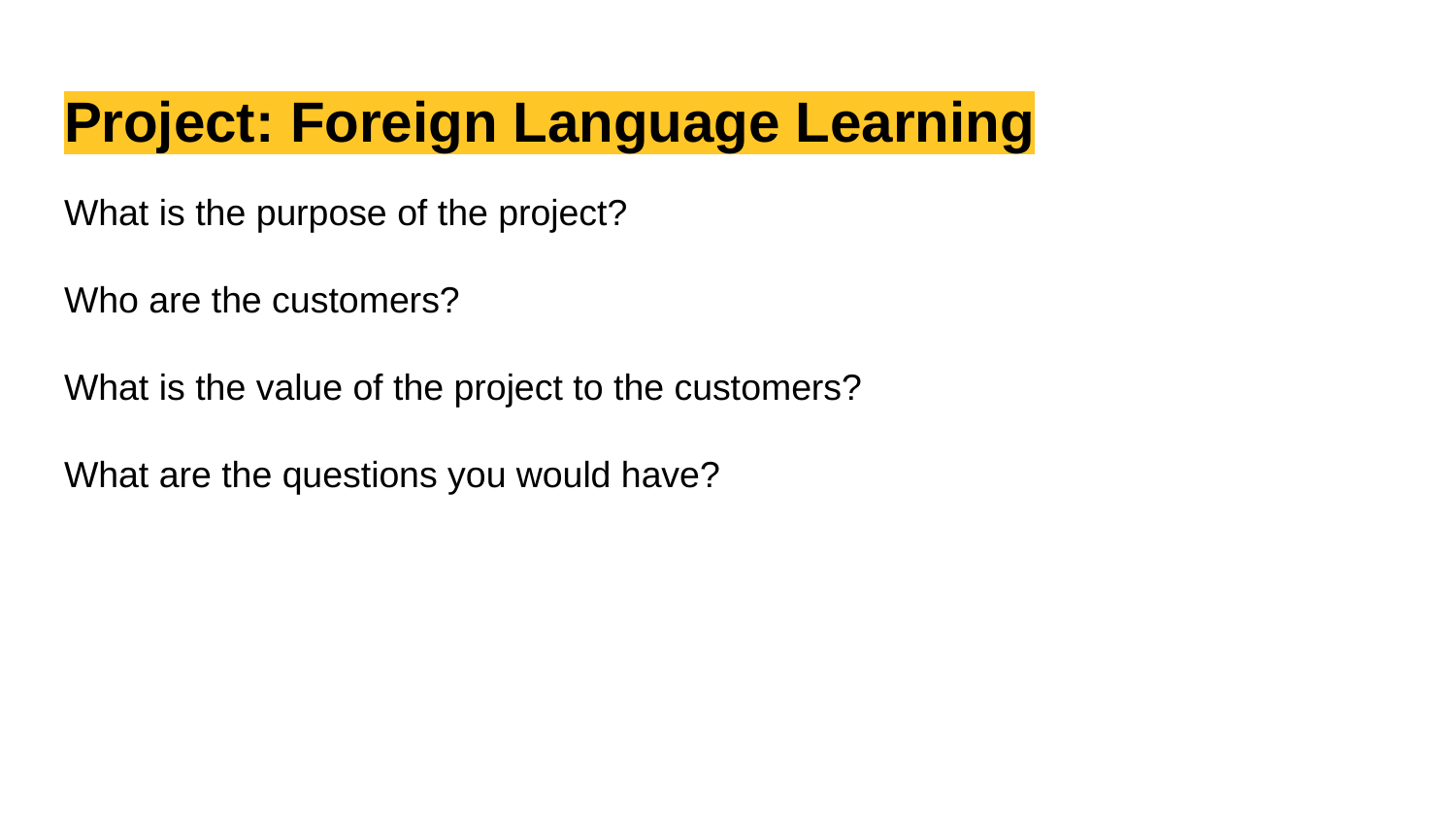

# Project: Foreign Language Learning
What is the purpose of the project?

Who are the customers?

What is the value of the project to the customers?

What are the questions you would have?